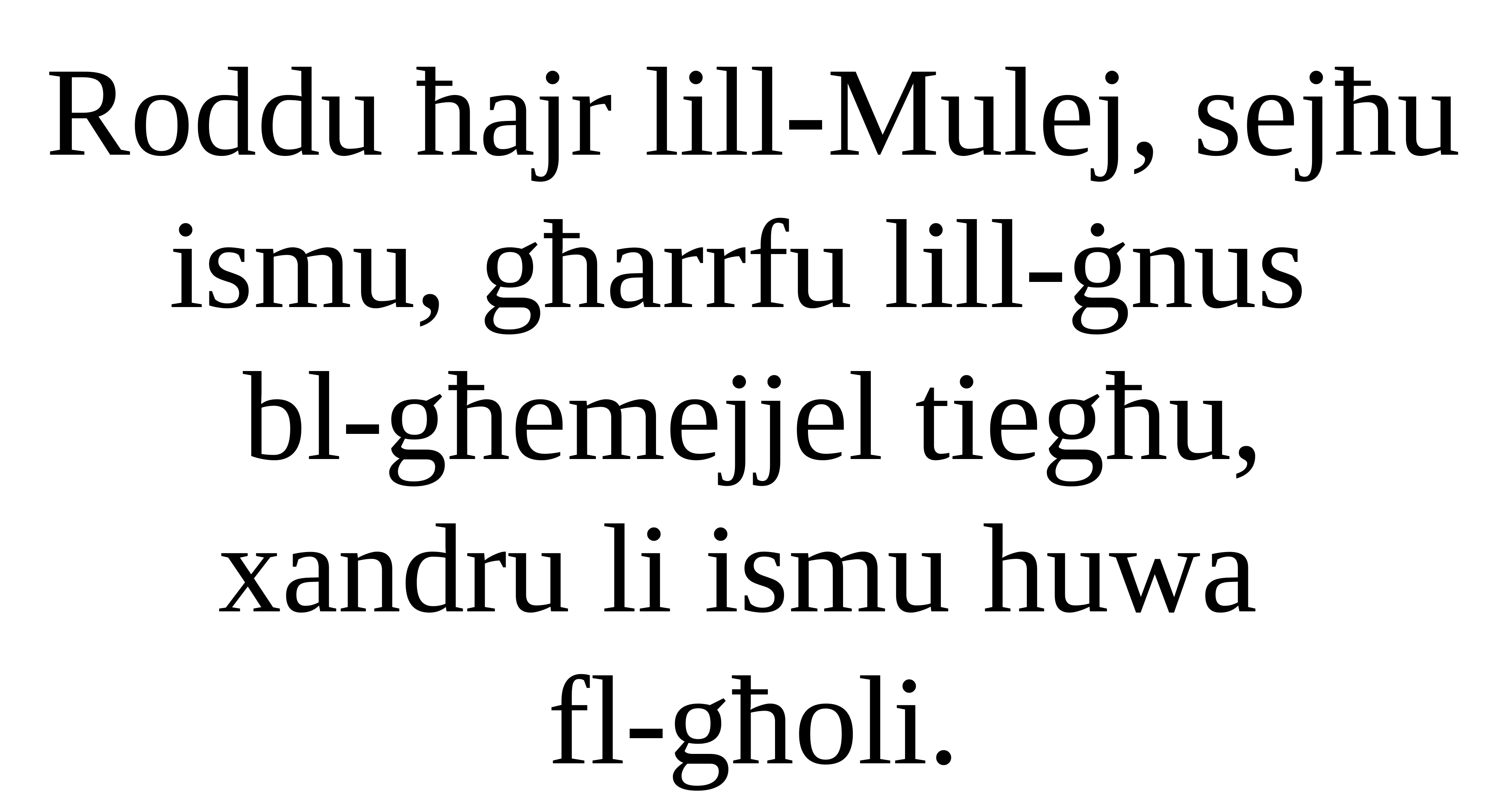

Roddu ħajr lill-Mulej, sejħu ismu, għarrfu lill-ġnus
bl-għemejjel tiegħu,
xandru li ismu huwa
fl-għoli.